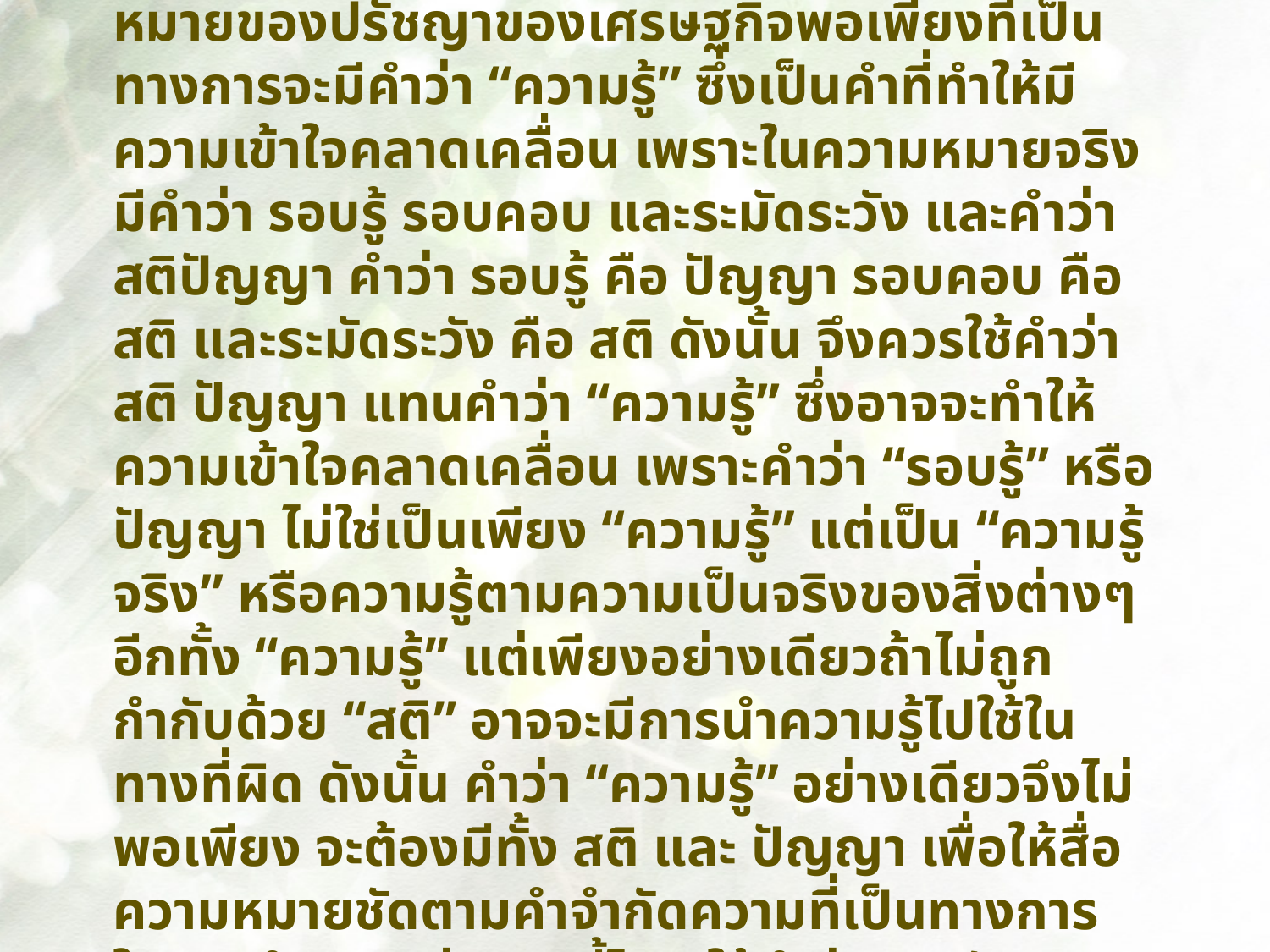

ขอให้สังเกตว่าไม่มีที่ใดเลยในคำอธิบายความหมายของปรัชญาของเศรษฐกิจพอเพียงที่เป็นทางการจะมีคำว่า “ความรู้” ซึ่งเป็นคำที่ทำให้มีความเข้าใจคลาดเคลื่อน เพราะในความหมายจริงมีคำว่า รอบรู้ รอบคอบ และระมัดระวัง และคำว่า สติปัญญา คำว่า รอบรู้ คือ ปัญญา รอบคอบ คือ สติ และระมัดระวัง คือ สติ ดังนั้น จึงควรใช้คำว่า สติ ปัญญา แทนคำว่า “ความรู้” ซึ่งอาจจะทำให้ความเข้าใจคลาดเคลื่อน เพราะคำว่า “รอบรู้” หรือ ปัญญา ไม่ใช่เป็นเพียง “ความรู้” แต่เป็น “ความรู้จริง” หรือความรู้ตามความเป็นจริงของสิ่งต่างๆ อีกทั้ง “ความรู้” แต่เพียงอย่างเดียวถ้าไม่ถูกกำกับด้วย “สติ” อาจจะมีการนำความรู้ไปใช้ในทางที่ผิด ดังนั้น คำว่า “ความรู้” อย่างเดียวจึงไม่พอเพียง จะต้องมีทั้ง สติ และ ปัญญา เพื่อให้สื่อความหมายชัดตามคำจำกัดความที่เป็นทางการ ในการนำเสนอต่อจากนี้ไปจะใช้คำว่า “สติปัญญา” แทนคำว่า ความรู้